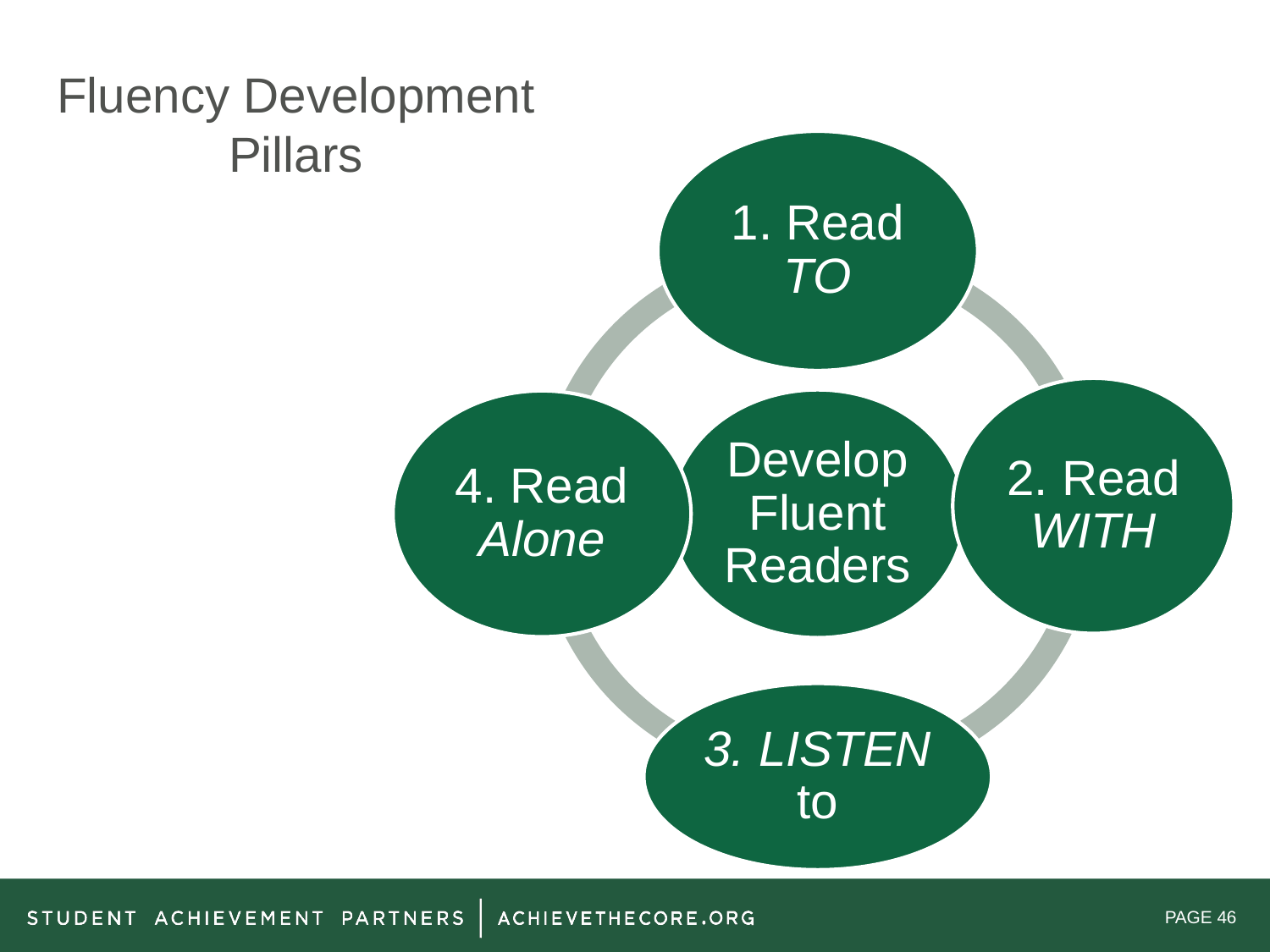

Fluency Development Pillars
Develop Fluent Readers
1. Read TO
2. Read WITH
3. LISTEN to
4. Read Alone